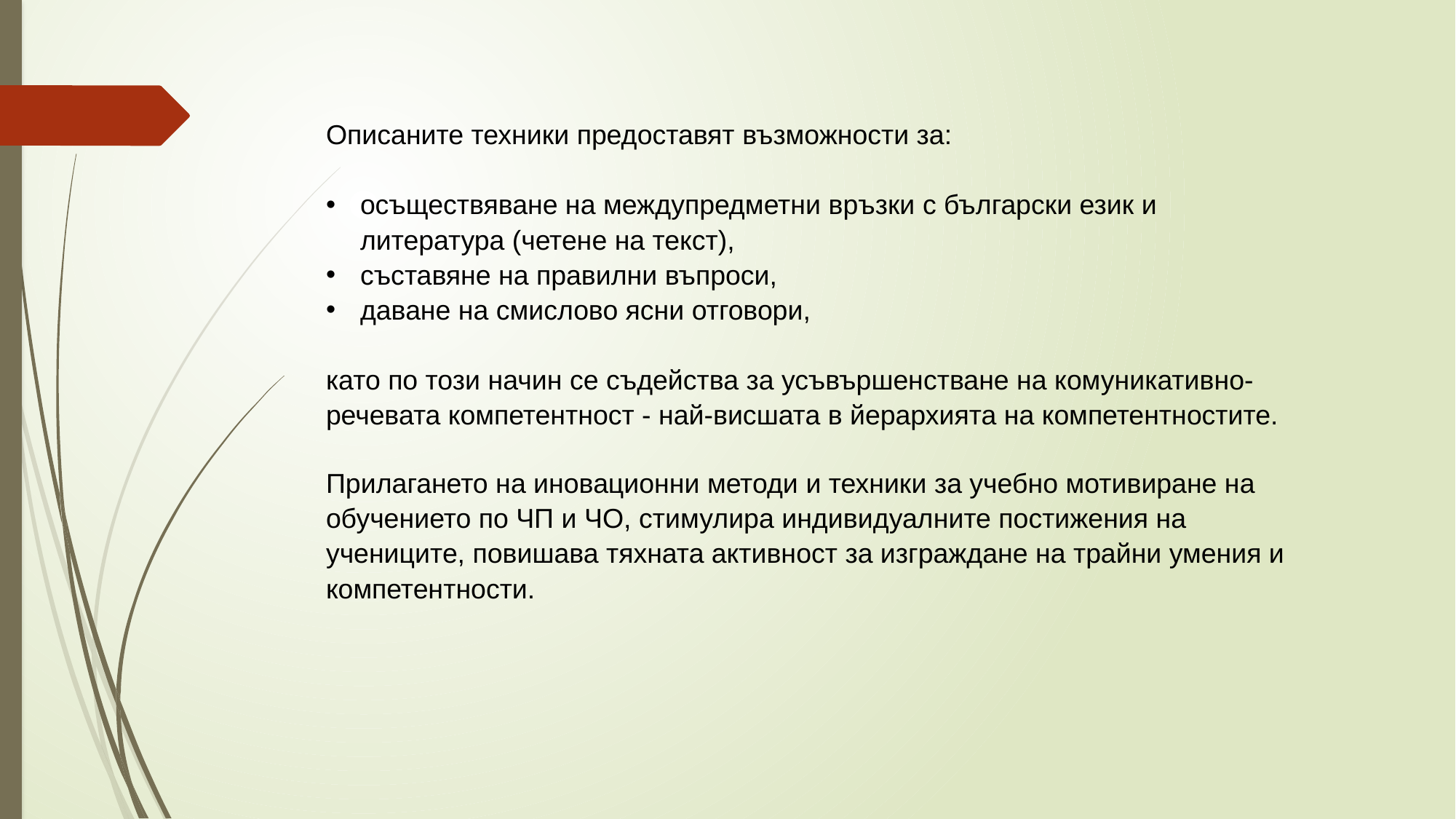

Описаните техники предоставят възможности за:

осъществяване на междупредметни връзки с български език и литература (четене на текст),
съставяне на правилни въпроси,
даване на смислово ясни отговори,

като по този начин се съдейства за усъвършенстване на комуникативно-речевата компетентност - най-висшата в йерархията на компетентностите.
Прилагането на иновационни методи и техники за учебно мотивиране на обучението по ЧП и ЧО, стимулира индивидуалните постижения на учениците, повишава тяхната активност за изграждане на трайни умения и компетентности.